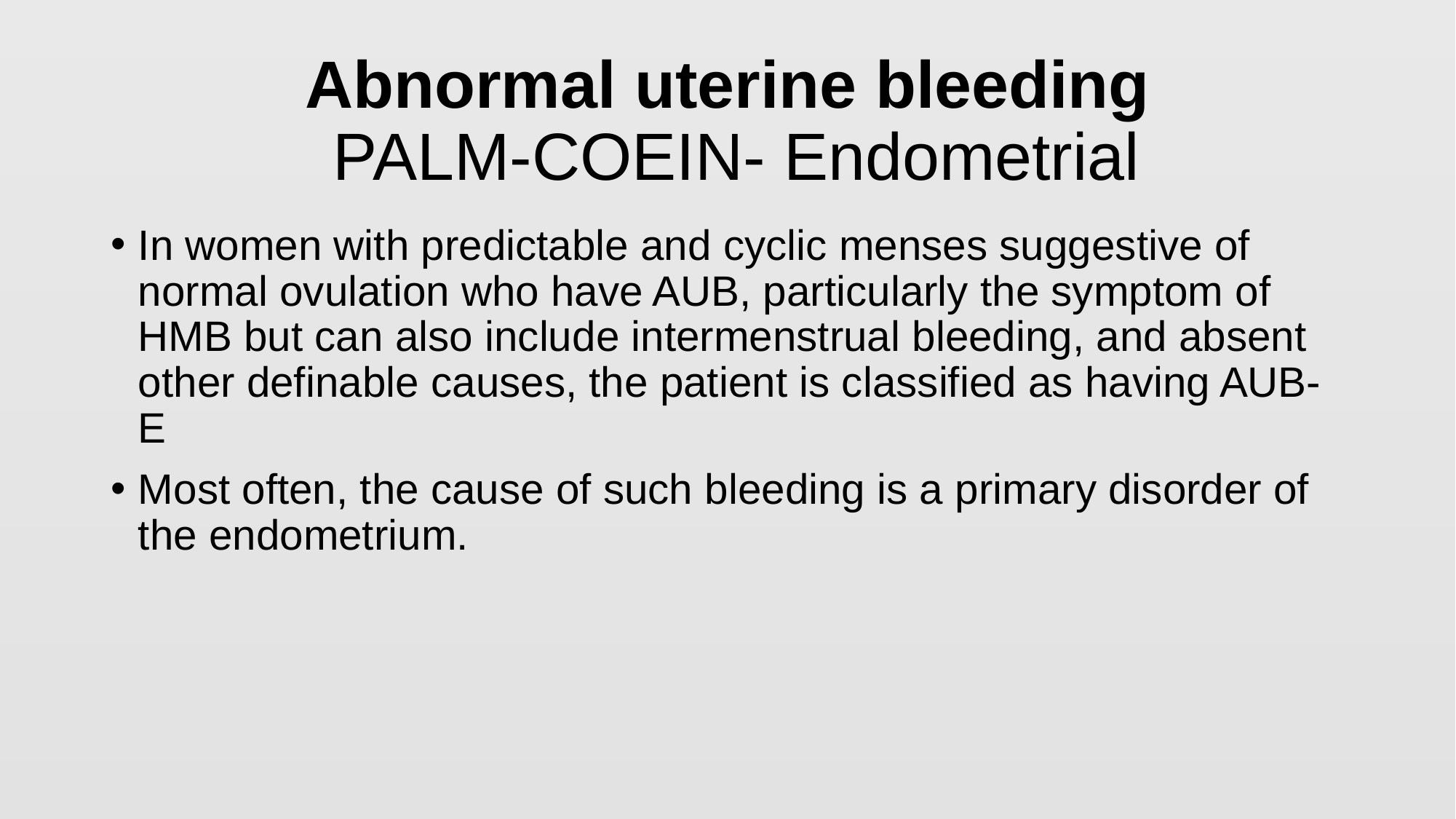

# Abnormal uterine bleeding PALM-COEIN- Endometrial
In women with predictable and cyclic menses suggestive of normal ovulation who have AUB, particularly the symptom of HMB but can also include intermenstrual bleeding, and absent other definable causes, the patient is classified as having AUB-E
Most often, the cause of such bleeding is a primary disorder of the endometrium.